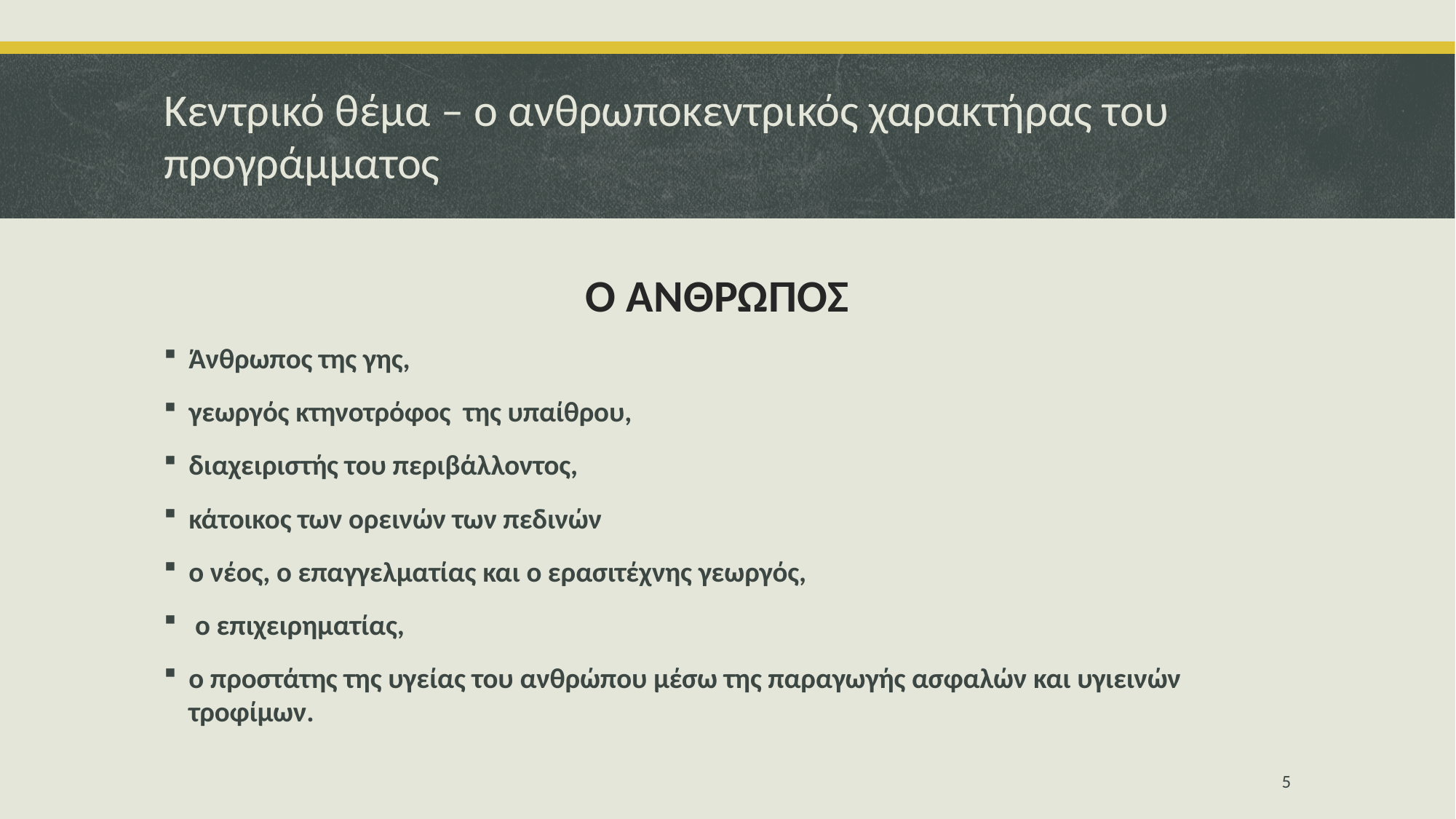

# Κεντρικό θέμα – ο ανθρωποκεντρικός χαρακτήρας του προγράμματος
Ο ΑΝΘΡΩΠΟΣ
Άνθρωπος της γης,
γεωργός κτηνοτρόφος  της υπαίθρου,
διαχειριστής του περιβάλλοντος,
κάτοικος των ορεινών των πεδινών
ο νέος, ο επαγγελματίας και ο ερασιτέχνης γεωργός,
 ο επιχειρηματίας,
ο προστάτης της υγείας του ανθρώπου μέσω της παραγωγής ασφαλών και υγιεινών τροφίμων.

5